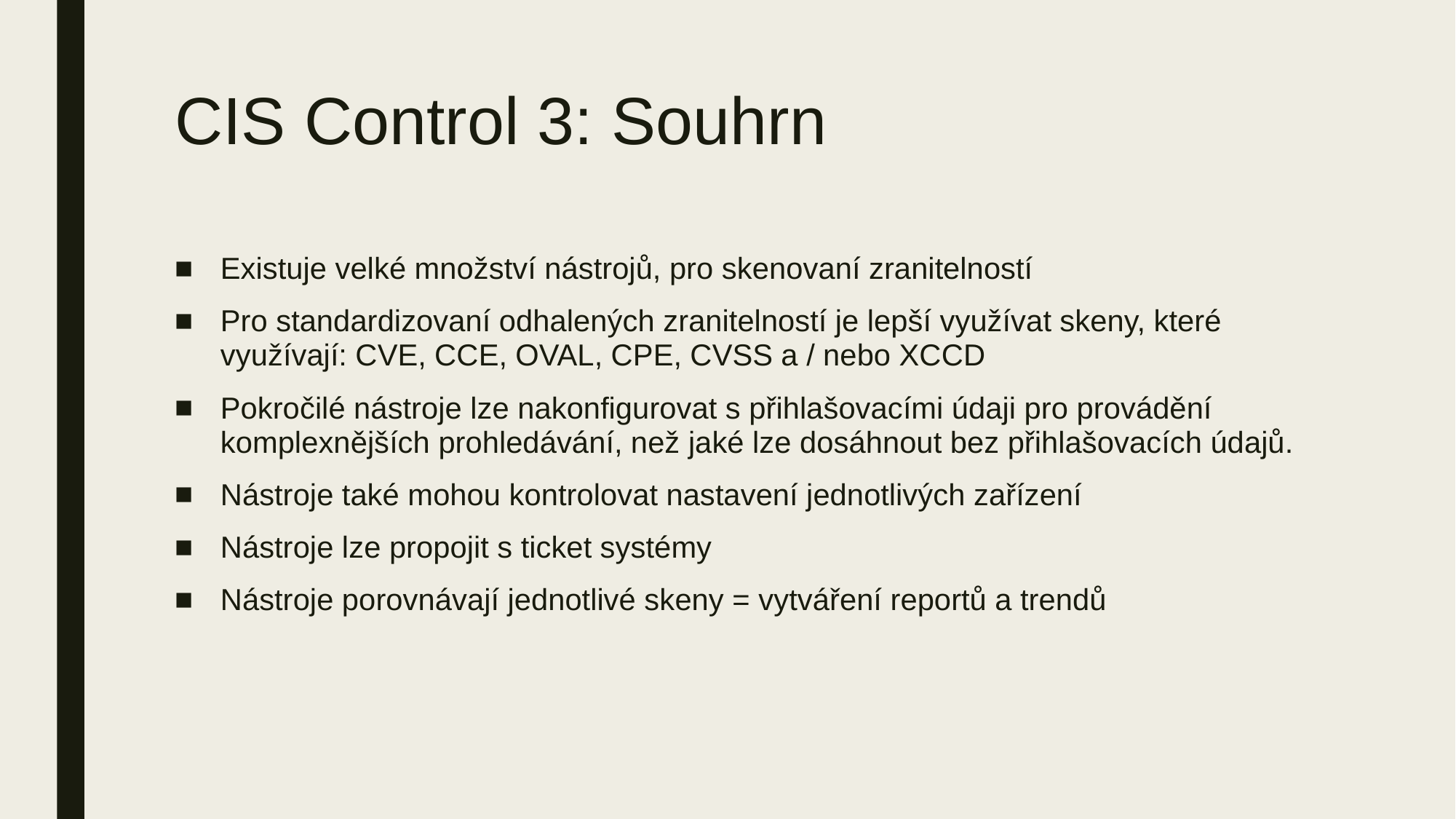

# CIS Control 3: Souhrn
Existuje velké množství nástrojů, pro skenovaní zranitelností
Pro standardizovaní odhalených zranitelností je lepší využívat skeny, které využívají: CVE, CCE, OVAL, CPE, CVSS a / nebo XCCD
Pokročilé nástroje lze nakonfigurovat s přihlašovacími údaji pro provádění komplexnějších prohledávání, než jaké lze dosáhnout bez přihlašovacích údajů.
Nástroje také mohou kontrolovat nastavení jednotlivých zařízení
Nástroje lze propojit s ticket systémy
Nástroje porovnávají jednotlivé skeny = vytváření reportů a trendů